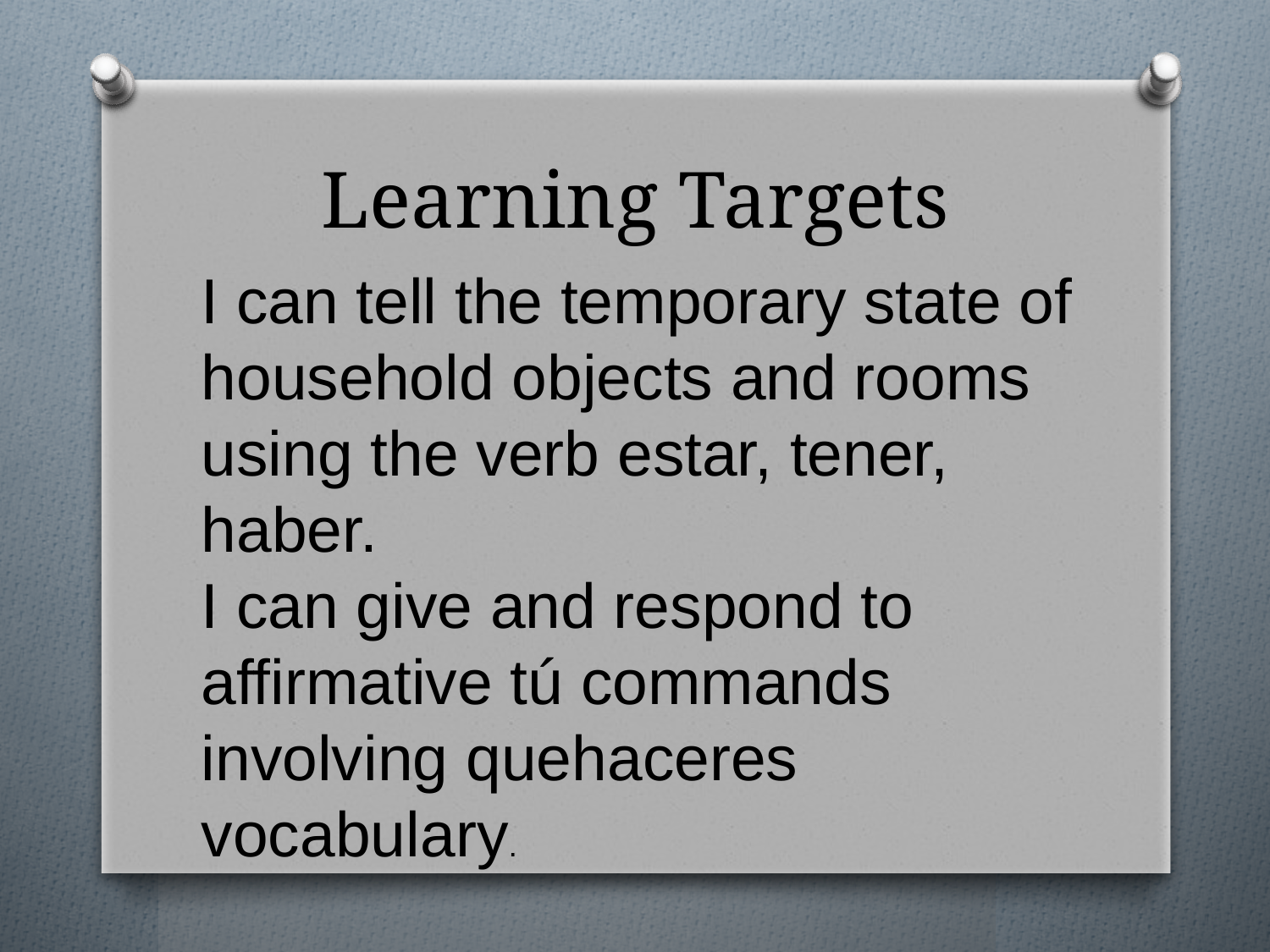

# Learning Targets
I can tell the temporary state of household objects and rooms using the verb estar, tener, haber.
I can give and respond to affirmative tú commands involving quehaceres vocabulary.